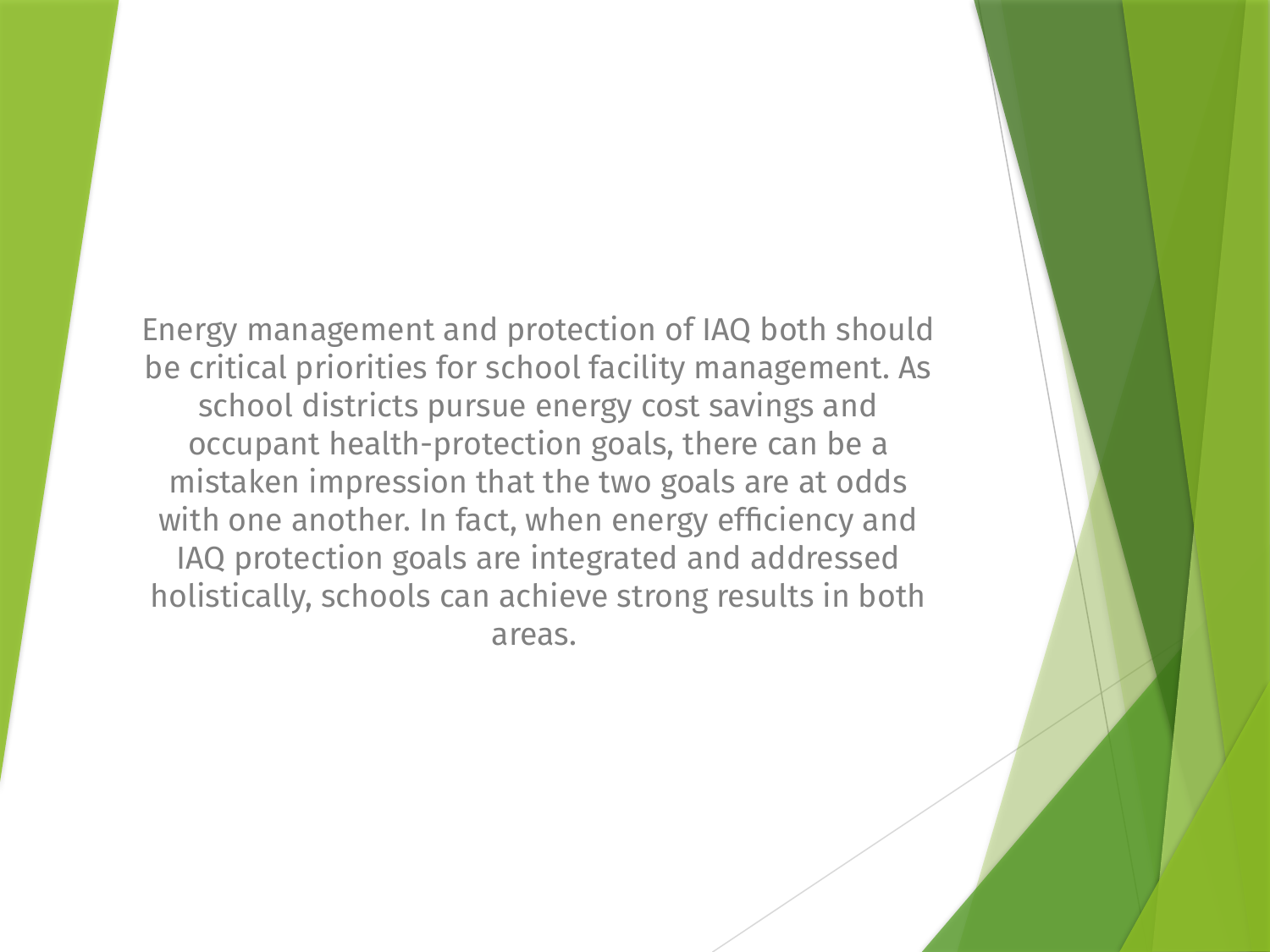

Energy management and protection of IAQ both should be critical priorities for school facility management. As school districts pursue energy cost savings and occupant health-protection goals, there can be a mistaken impression that the two goals are at odds with one another. In fact, when energy efficiency and IAQ protection goals are integrated and addressed holistically, schools can achieve strong results in both areas.